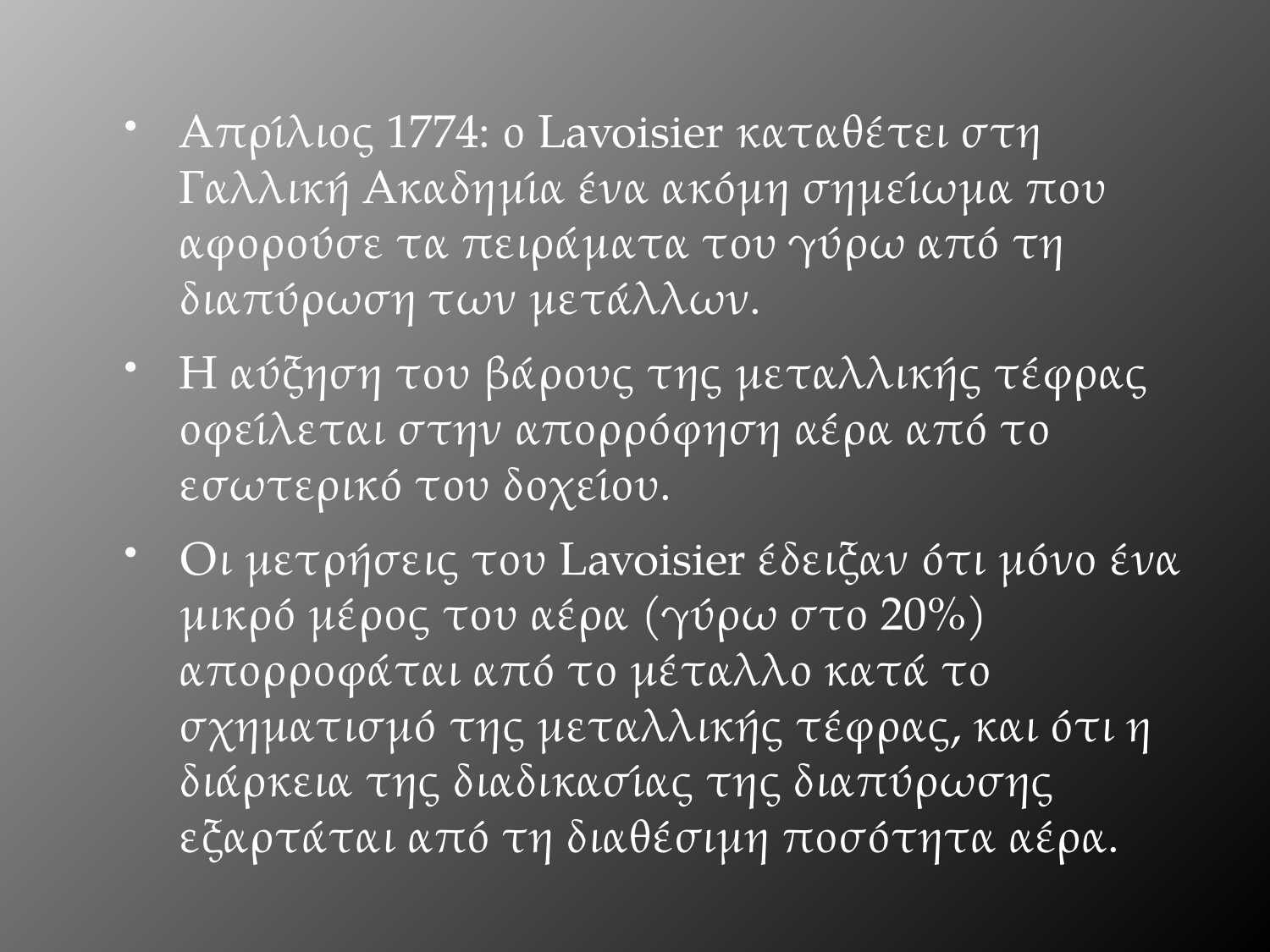

Απρίλιος 1774: ο Lavoisier καταθέτει στη Γαλλική Ακαδημία ένα ακόμη σημείωμα που αφορούσε τα πειράματα του γύρω από τη διαπύρωση των μετάλλων.
Η αύξηση του βάρους της μεταλλικής τέφρας οφείλεται στην απορρόφηση αέρα από το εσωτερικό του δοχείου.
Οι μετρήσεις του Lavoisier έδειξαν ότι μόνο ένα μικρό μέρος του αέρα (γύρω στο 20%) απορροφάται από το μέταλλο κατά το σχηματισμό της μεταλλικής τέφρας, και ότι η διάρκεια της διαδικασίας της διαπύρωσης εξαρτάται από τη διαθέσιμη ποσότητα αέρα.